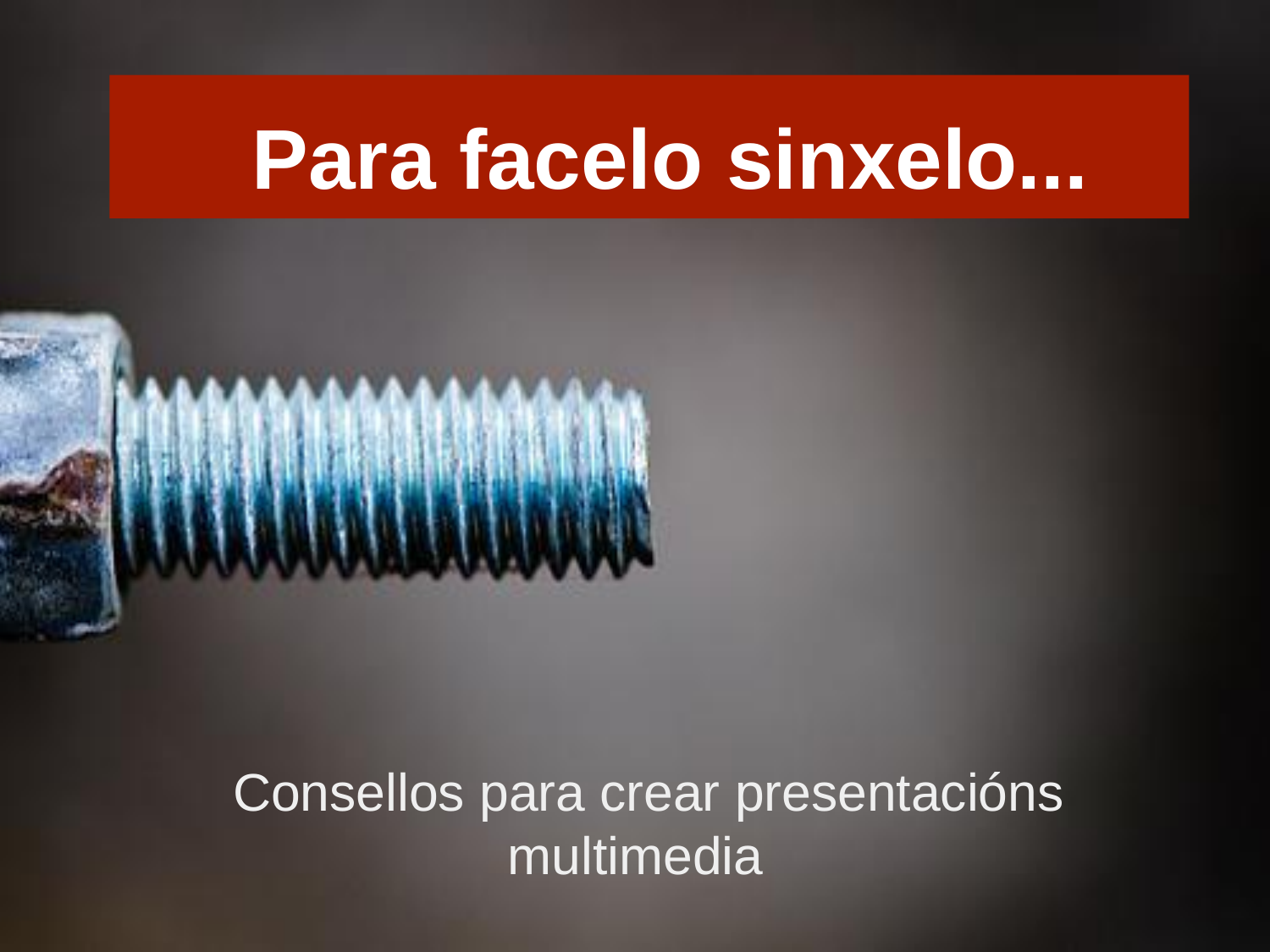

# Para facelo sinxelo...
Consellos para crear presentacións multimedia